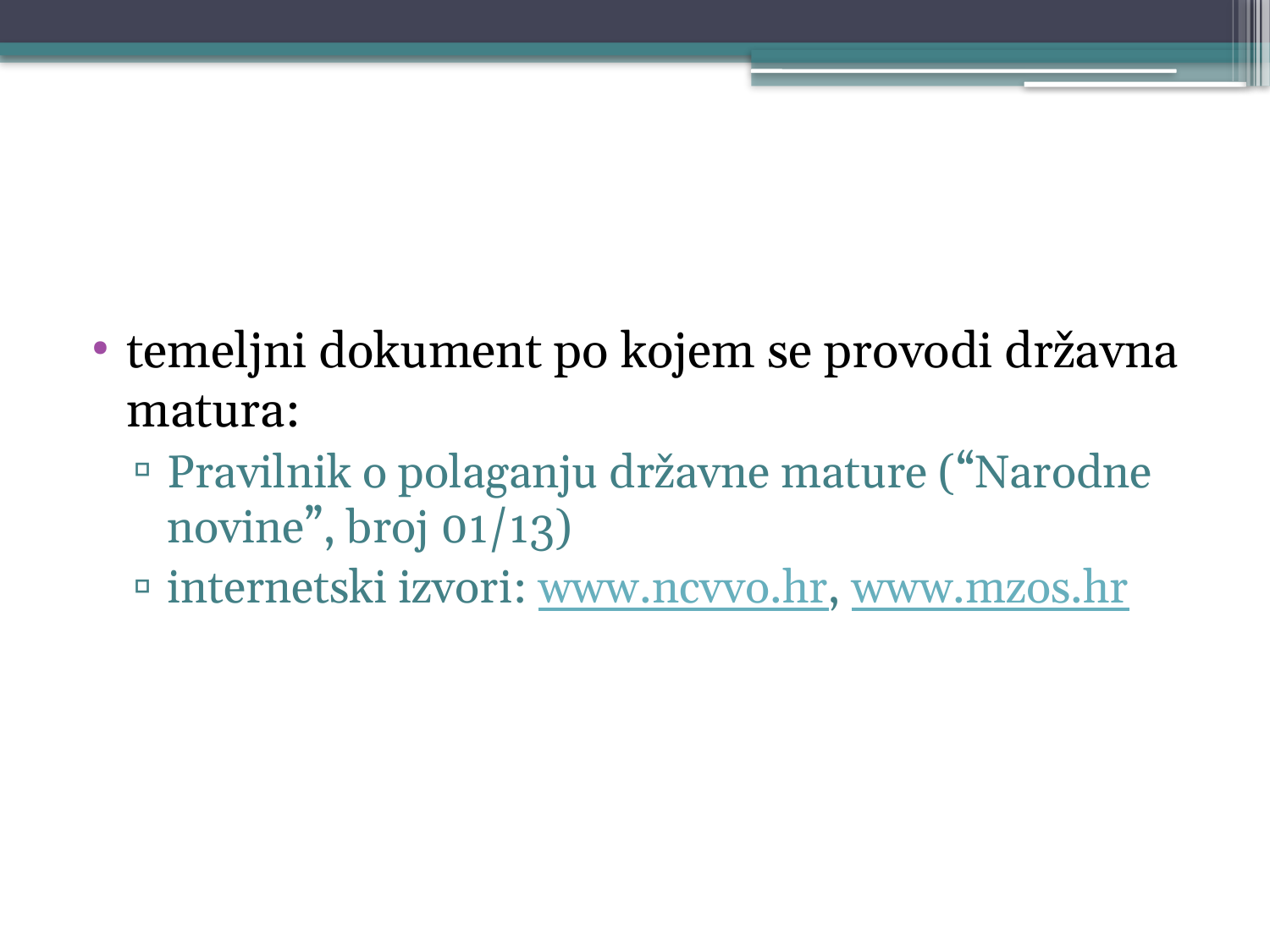

temeljni dokument po kojem se provodi državna matura:
Pravilnik o polaganju državne mature (“Narodne novine”, broj 01/13)
internetski izvori: www.ncvvo.hr, www.mzos.hr